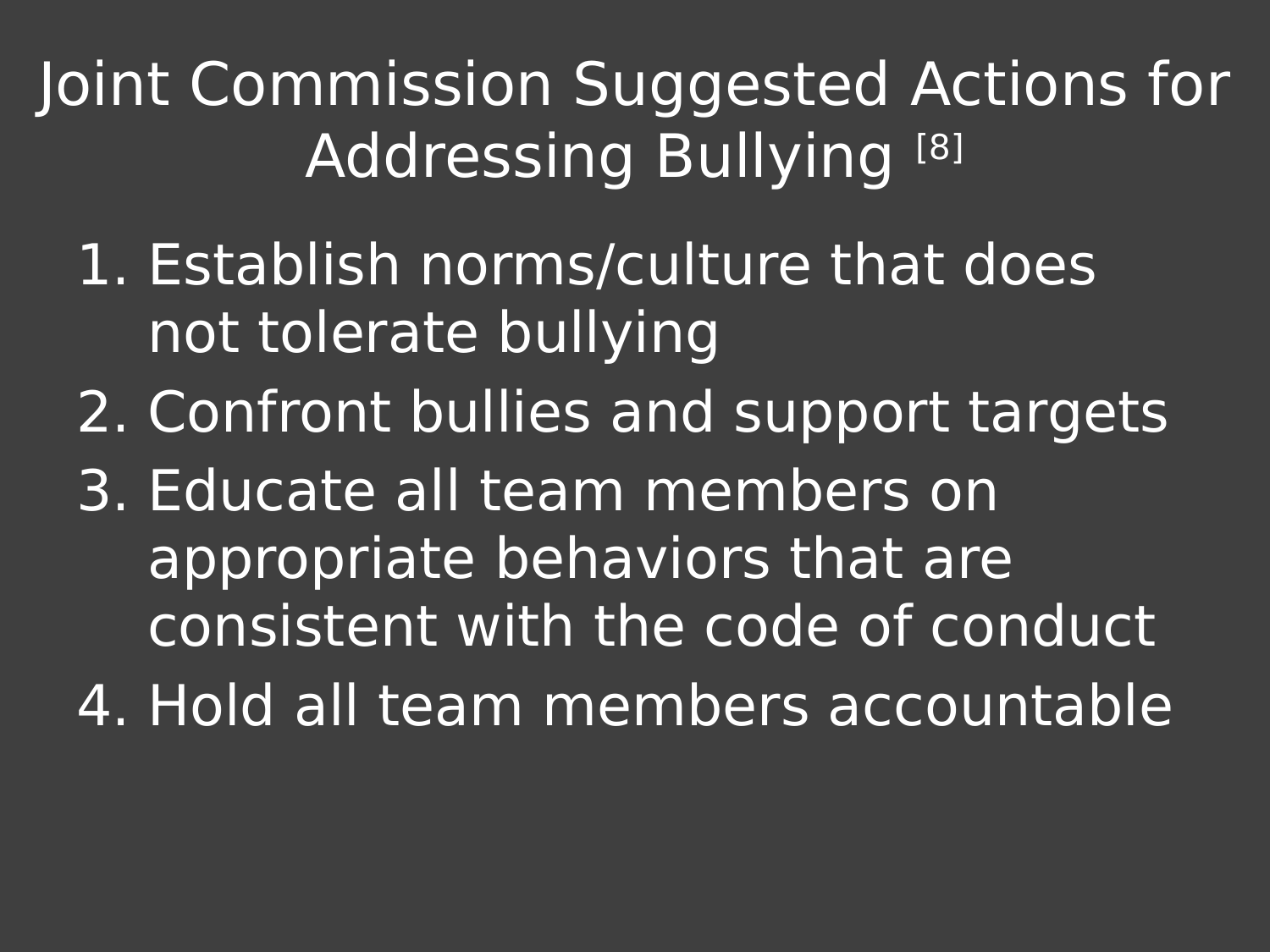

# Joint Commission Suggested Actions for Addressing Bullying [8]
Establish norms/culture that does not tolerate bullying
Confront bullies and support targets
Educate all team members on appropriate behaviors that are consistent with the code of conduct
Hold all team members accountable